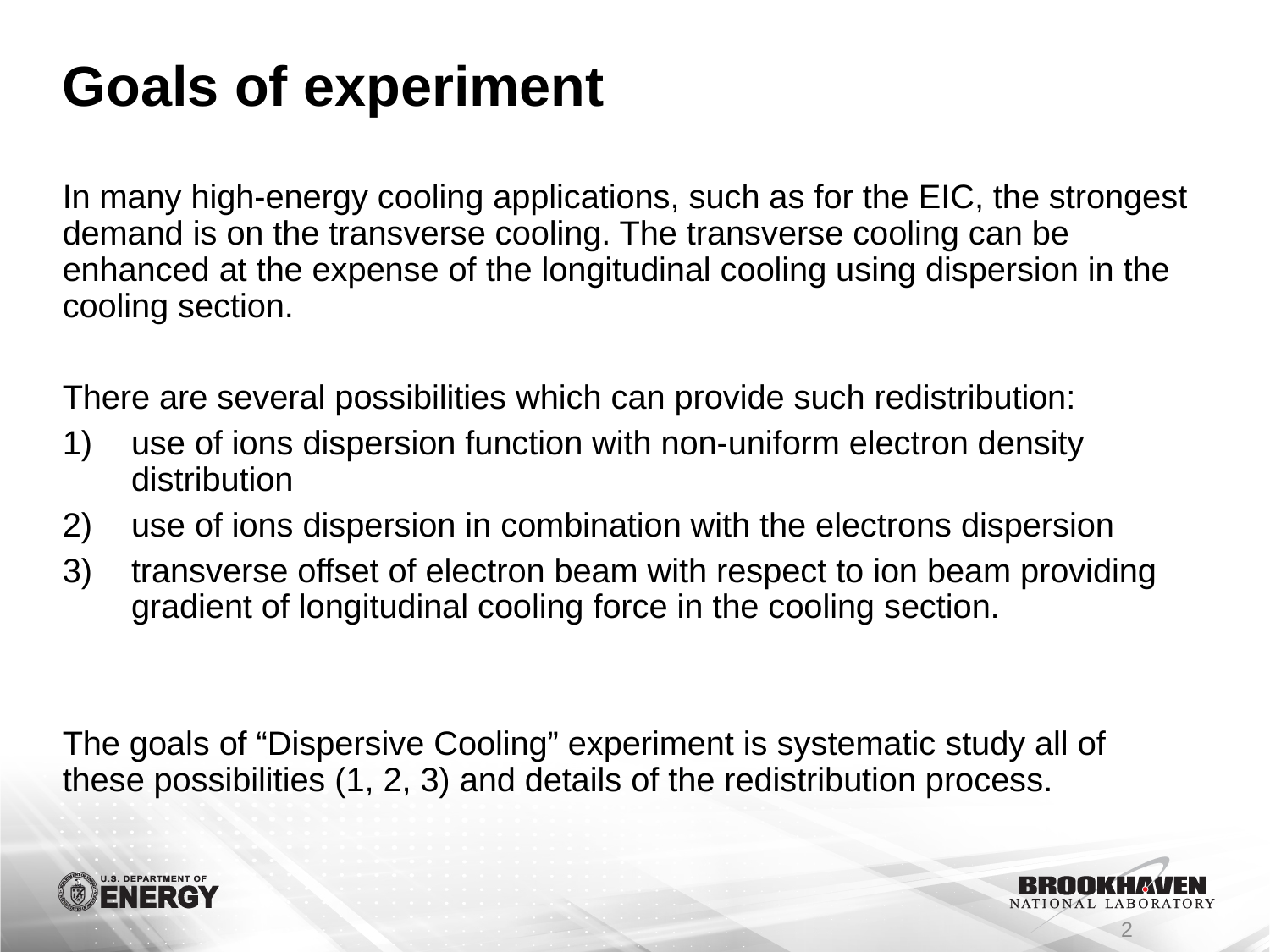

# Goals of experiment
In many high-energy cooling applications, such as for the EIC, the strongest demand is on the transverse cooling. The transverse cooling can be enhanced at the expense of the longitudinal cooling using dispersion in the cooling section.

There are several possibilities which can provide such redistribution:
use of ions dispersion function with non-uniform electron density distribution
use of ions dispersion in combination with the electrons dispersion
transverse offset of electron beam with respect to ion beam providing gradient of longitudinal cooling force in the cooling section.

The goals of “Dispersive Cooling” experiment is systematic study all of these possibilities (1, 2, 3) and details of the redistribution process.

2